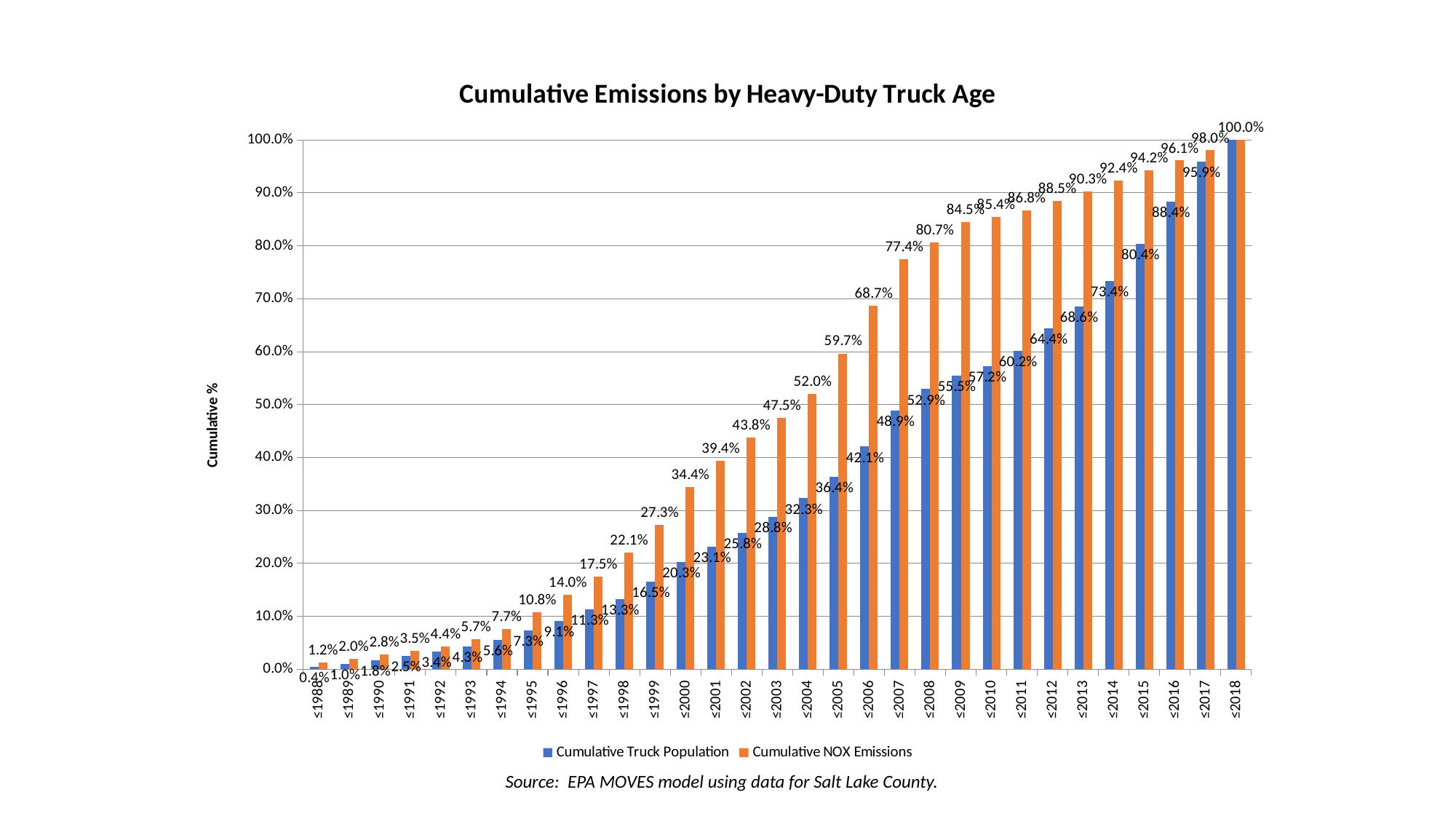

### Chart: Cumulative Emissions by Heavy-Duty Truck Age

| Category | Cumulative Truck Population | Cumulative NOX Emissions |
|---|---|---|
| ≤1988 | 0.0042388897888654894 | 0.01228460725327994 |
| ≤1989 | 0.009571251147470166 | 0.02013702497061877 |
| ≤1990 | 0.017563043360872617 | 0.027907397698456987 |
| ≤1991 | 0.025419839084183812 | 0.03510182916674882 |
| ≤1992 | 0.03350612884065014 | 0.0435999861258345 |
| ≤1993 | 0.04275338841190129 | 0.05694485293390468 |
| ≤1994 | 0.05596954479183541 | 0.07669478790032881 |
| ≤1995 | 0.07273610886116962 | 0.108002789604097 |
| ≤1996 | 0.0912306280036719 | 0.14045267077033727 |
| ≤1997 | 0.11265457098115449 | 0.17522807941269503 |
| ≤1998 | 0.1330930395809709 | 0.22068808818118188 |
| ≤1999 | 0.1652222042226902 | 0.2727962492503356 |
| ≤2000 | 0.20256223338193208 | 0.34398771616985435 |
| ≤2001 | 0.2311409903342513 | 0.39374841787266956 |
| ≤2002 | 0.25808628975646636 | 0.4376623249277626 |
| ≤2003 | 0.28806901020573467 | 0.4751905887134237 |
| ≤2004 | 0.323100599384416 | 0.5200229570876684 |
| ≤2005 | 0.36358604676278417 | 0.5965388085317008 |
| ≤2006 | 0.4206085641773314 | 0.6866936764720122 |
| ≤2007 | 0.4888897888654895 | 0.7741729579351636 |
| ≤2008 | 0.5294562341379124 | 0.8065365782922402 |
| ≤2009 | 0.5548220746260597 | 0.8445083485373368 |
| ≤2010 | 0.572344619039905 | 0.854023289150789 |
| ≤2011 | 0.6015848587936714 | 0.8675289552144954 |
| ≤2012 | 0.6443787461526 | 0.8852324324064613 |
| ≤2013 | 0.6857551703655705 | 0.9031561354565582 |
| ≤2014 | 0.7339084183811221 | 0.9239126256421804 |
| ≤2015 | 0.8041605918246125 | 0.9421749964844724 |
| ≤2016 | 0.8839840164155732 | 0.9611797836539678 |
| ≤2017 | 0.9592445596414493 | 0.9804146165802818 |
| ≤2018 | 1.0 | 1.0 |
Source:  EPA MOVES model using data for Salt Lake County.